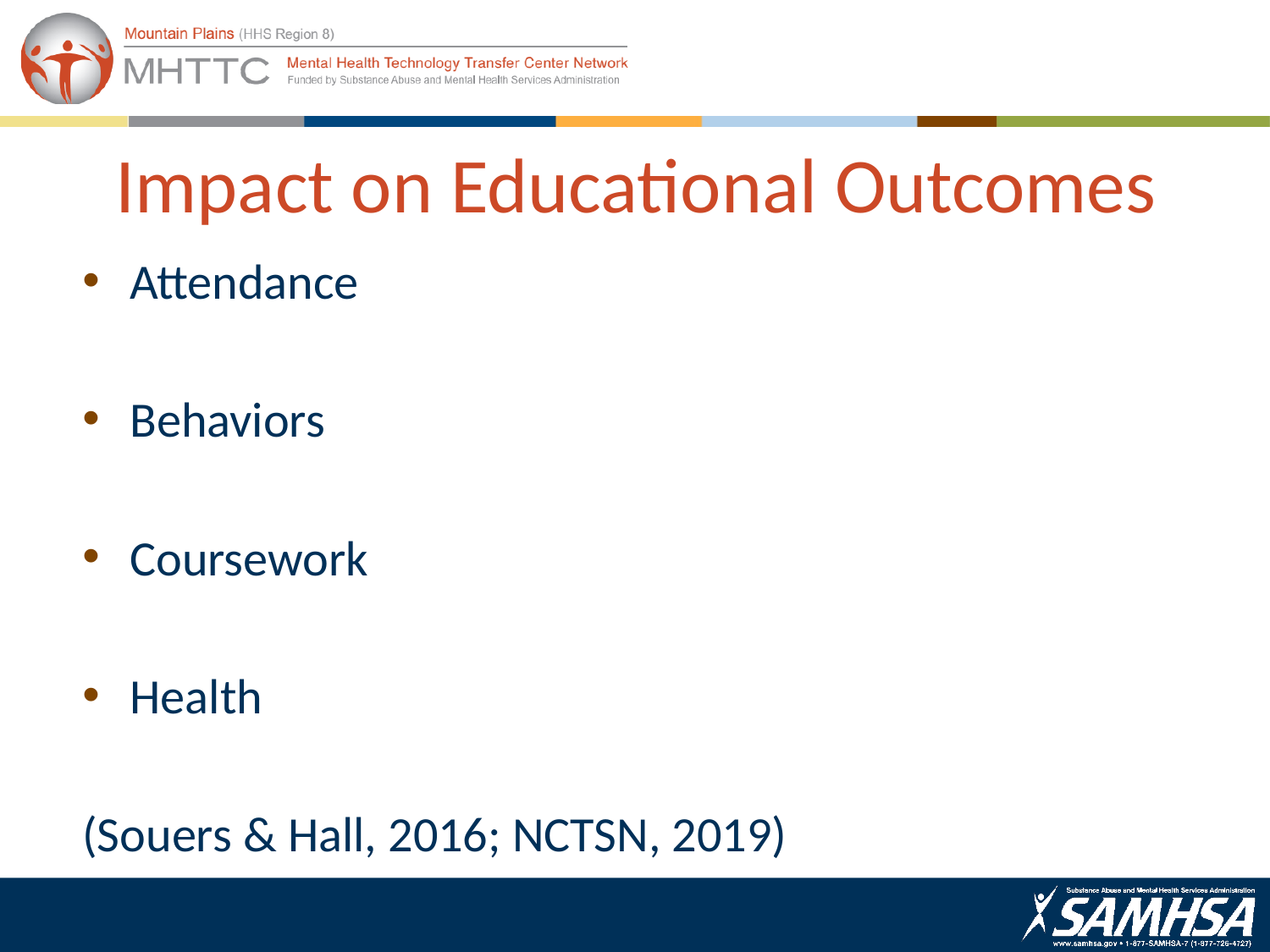

# Impact on Educational Outcomes
Attendance

Behaviors

Coursework

Health

(Souers & Hall, 2016; NCTSN, 2019)